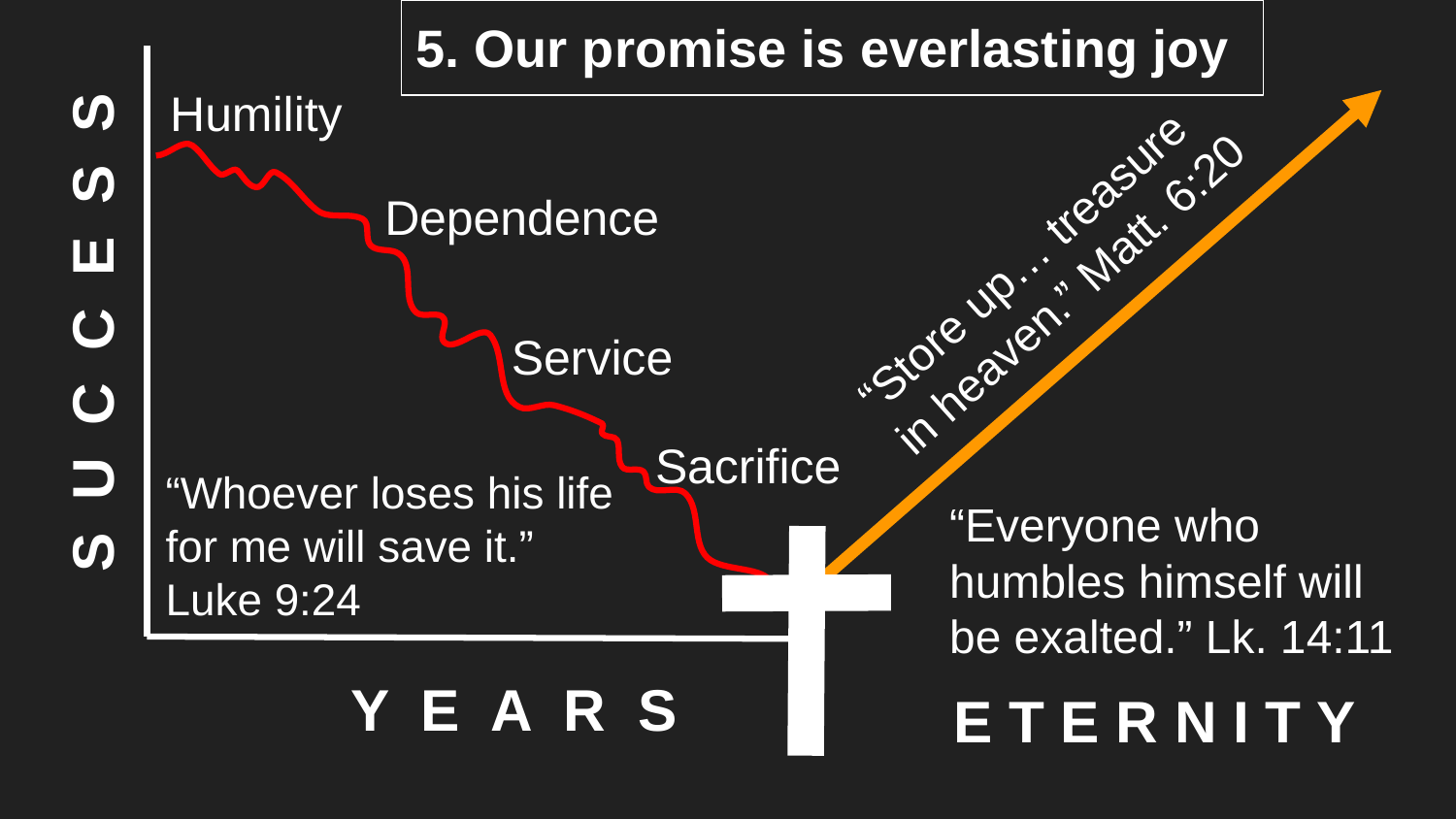

5. Our promise is everlasting joy
Humility

Dependence
“Store up… treasure in heaven.” Matt. 6:20
S  U  C  C  E  S  S
Service
Sacrifice
“Whoever loses his life for me will save it.” Luke 9:24
“Everyone who humbles himself will be exalted.” Lk. 14:11
Y  E  A  R  S
E T E R N I T Y